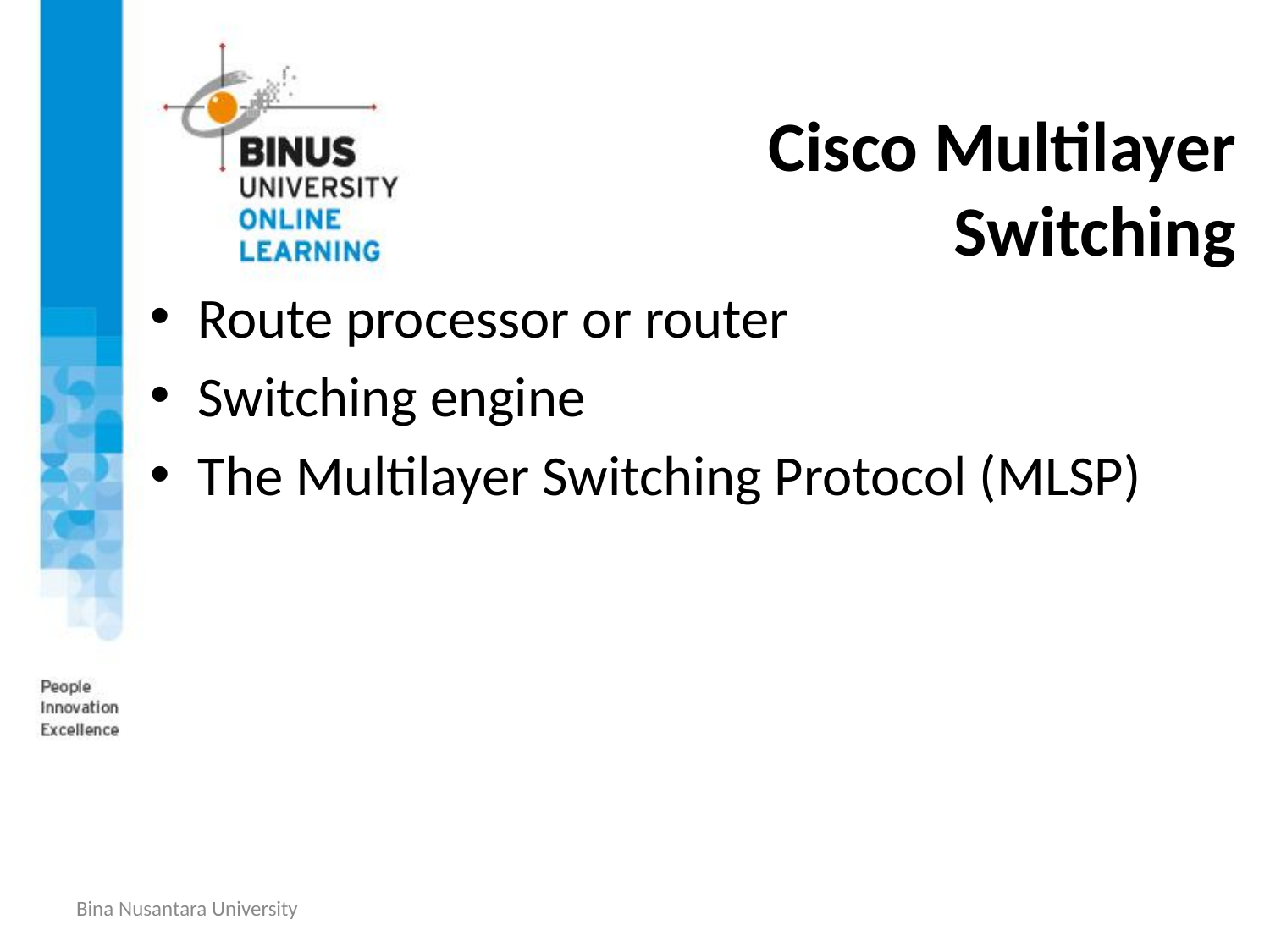

# Cisco Multilayer Switching
Route processor or router
Switching engine
The Multilayer Switching Protocol (MLSP)
Bina Nusantara University